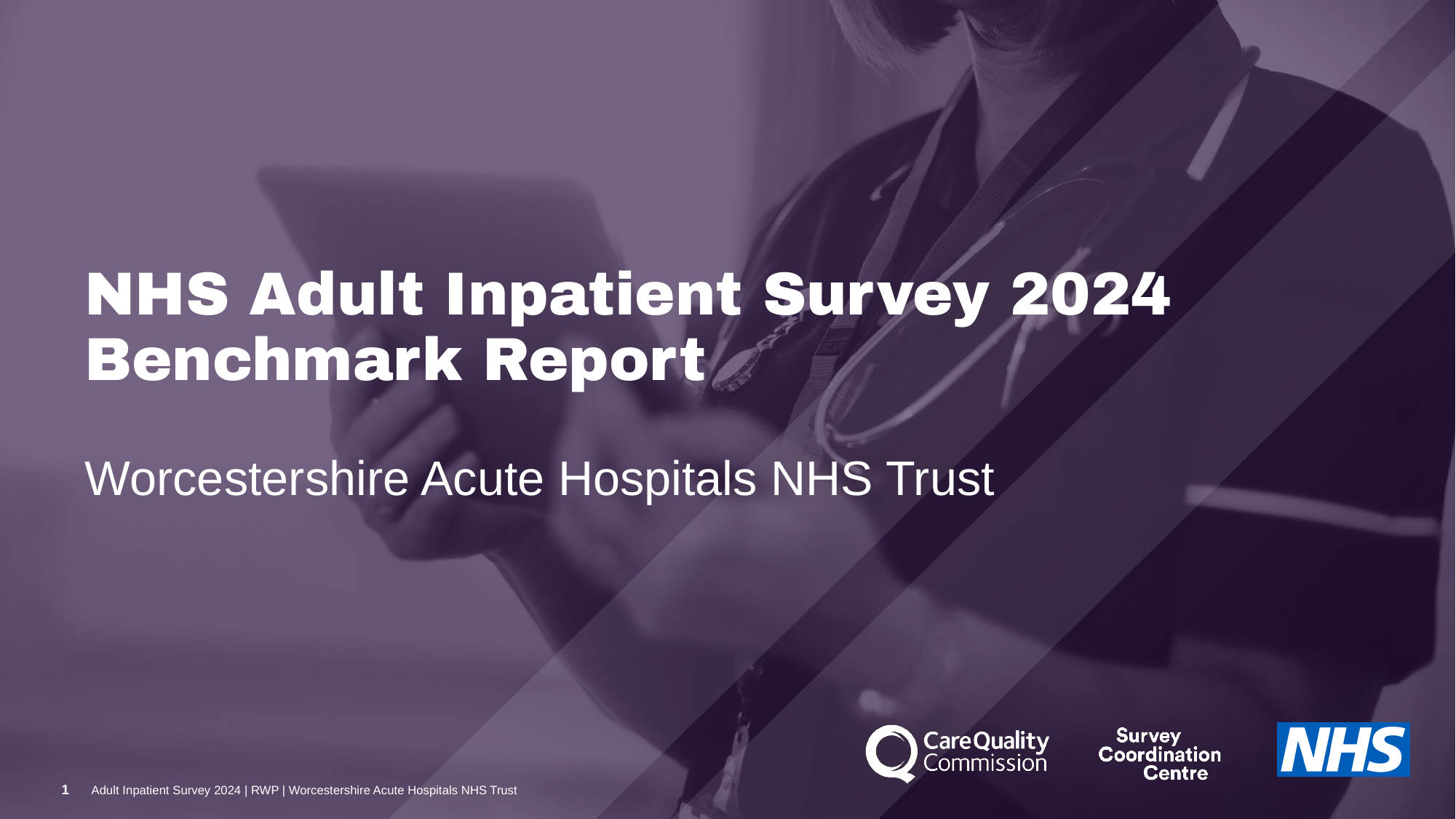

NHS Adult Inpatient Survey 2024
Benchmark Report
# Worcestershire Acute Hospitals NHS Trust
1